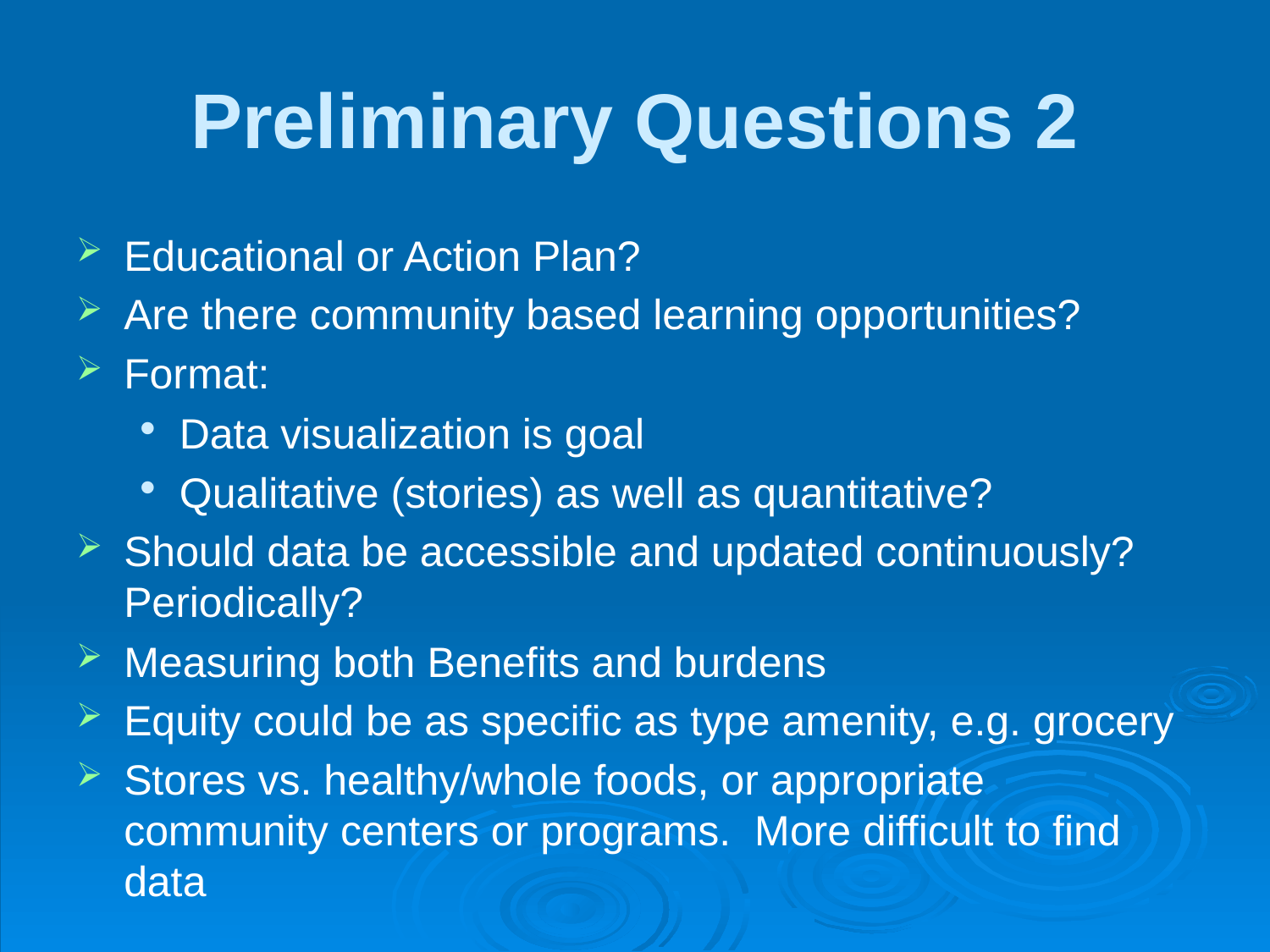

# Preliminary Questions 2
Educational or Action Plan?
Are there community based learning opportunities?
Format:
Data visualization is goal
Qualitative (stories) as well as quantitative?
Should data be accessible and updated continuously? Periodically?
Measuring both Benefits and burdens
Equity could be as specific as type amenity, e.g. grocery
Stores vs. healthy/whole foods, or appropriate community centers or programs.  More difficult to find data